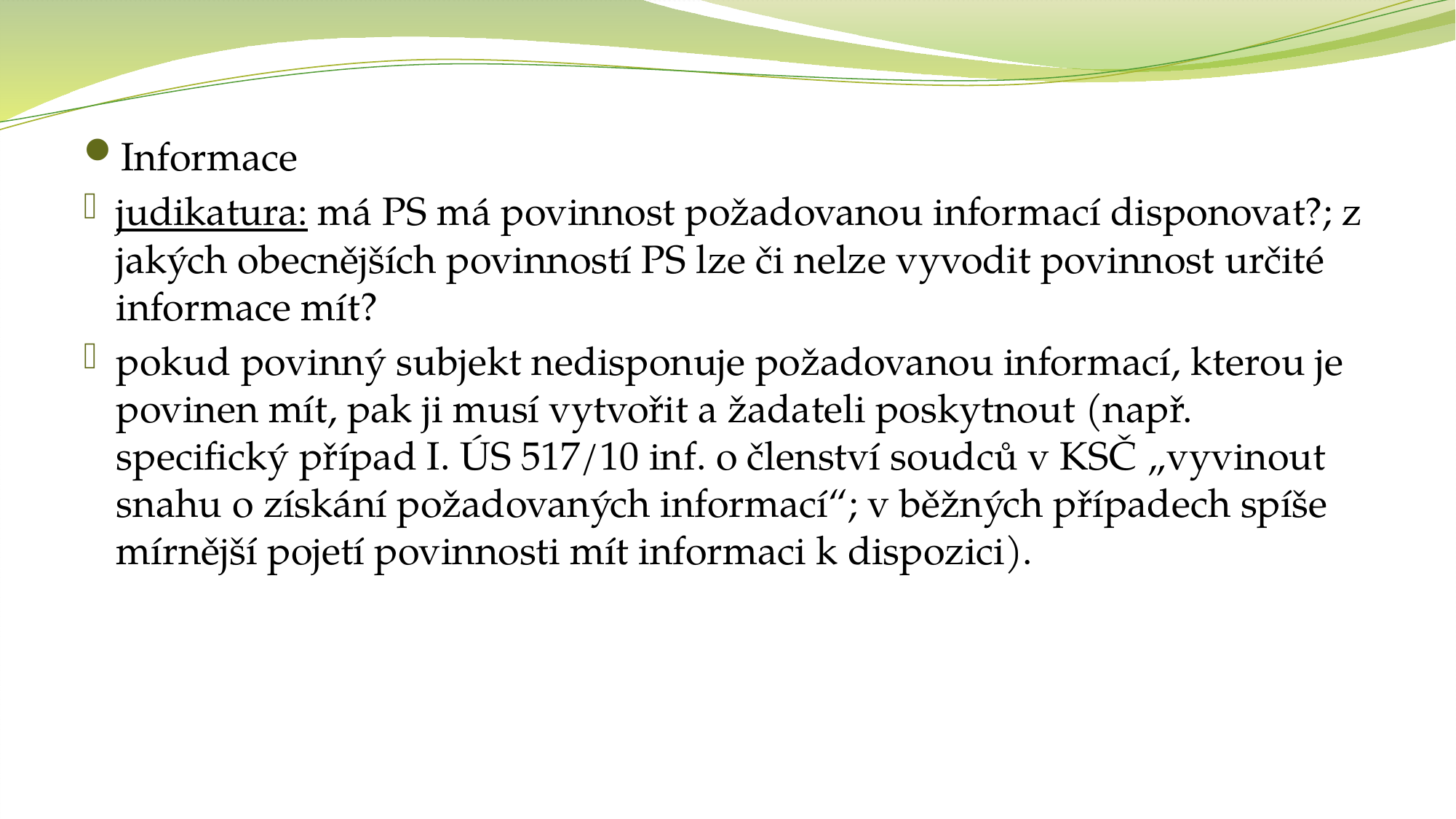

Informace
judikatura: má PS má povinnost požadovanou informací disponovat?; z jakých obecnějších povinností PS lze či nelze vyvodit povinnost určité informace mít?
pokud povinný subjekt nedisponuje požadovanou informací, kterou je  povinen mít, pak ji musí vytvořit a žadateli poskytnout (např. specifický případ I. ÚS 517/10 inf. o členství soudců v KSČ „vyvinout snahu o získání požadovaných informací“; v běžných případech spíše mírnější pojetí povinnosti mít informaci k dispozici).